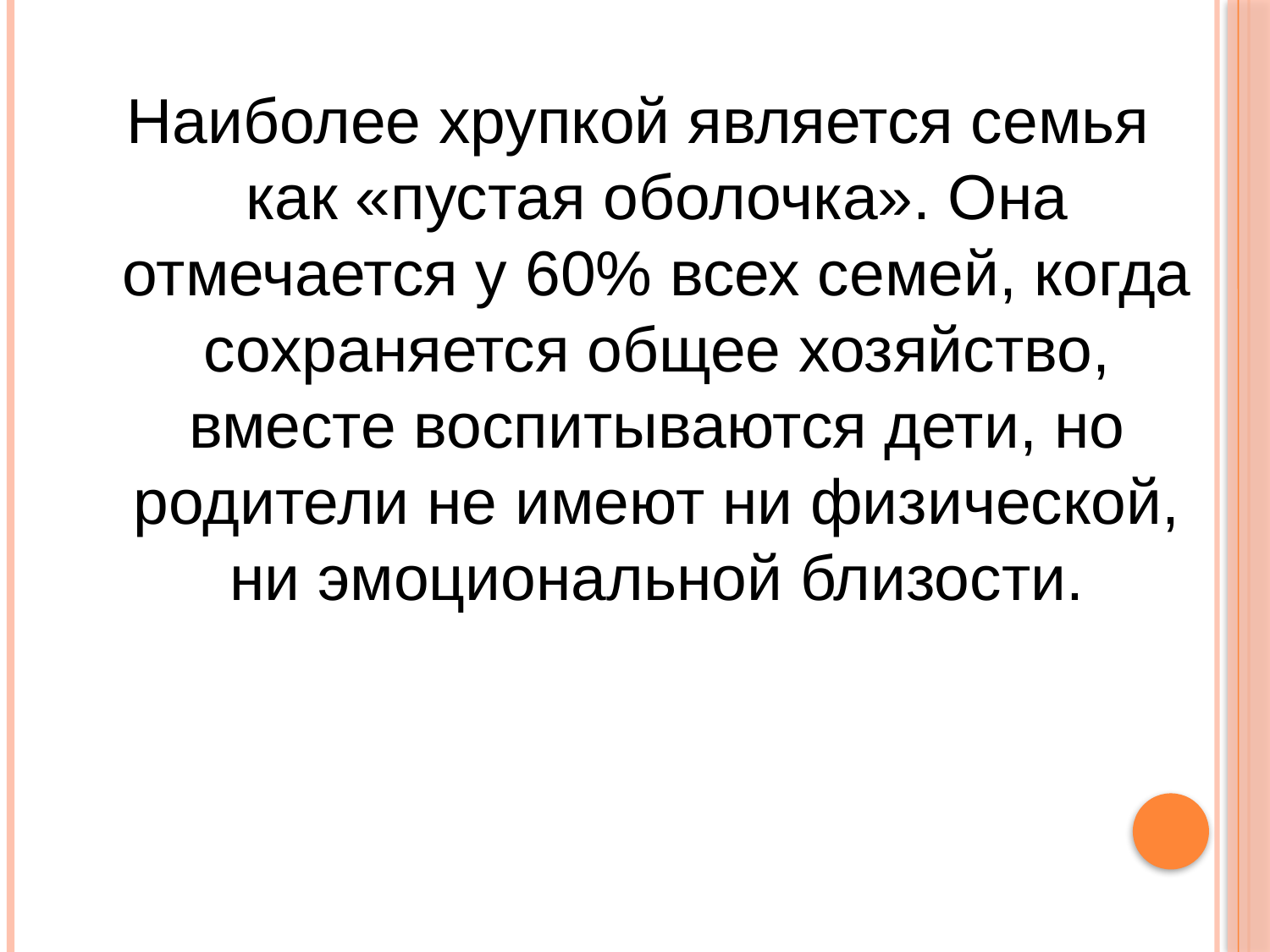

Наиболее хрупкой является семья как «пустая оболочка». Она отмечается у 60% всех семей, когда сохраняется общее хозяйство, вместе воспитываются дети, но родители не имеют ни физической, ни эмоциональной близости.